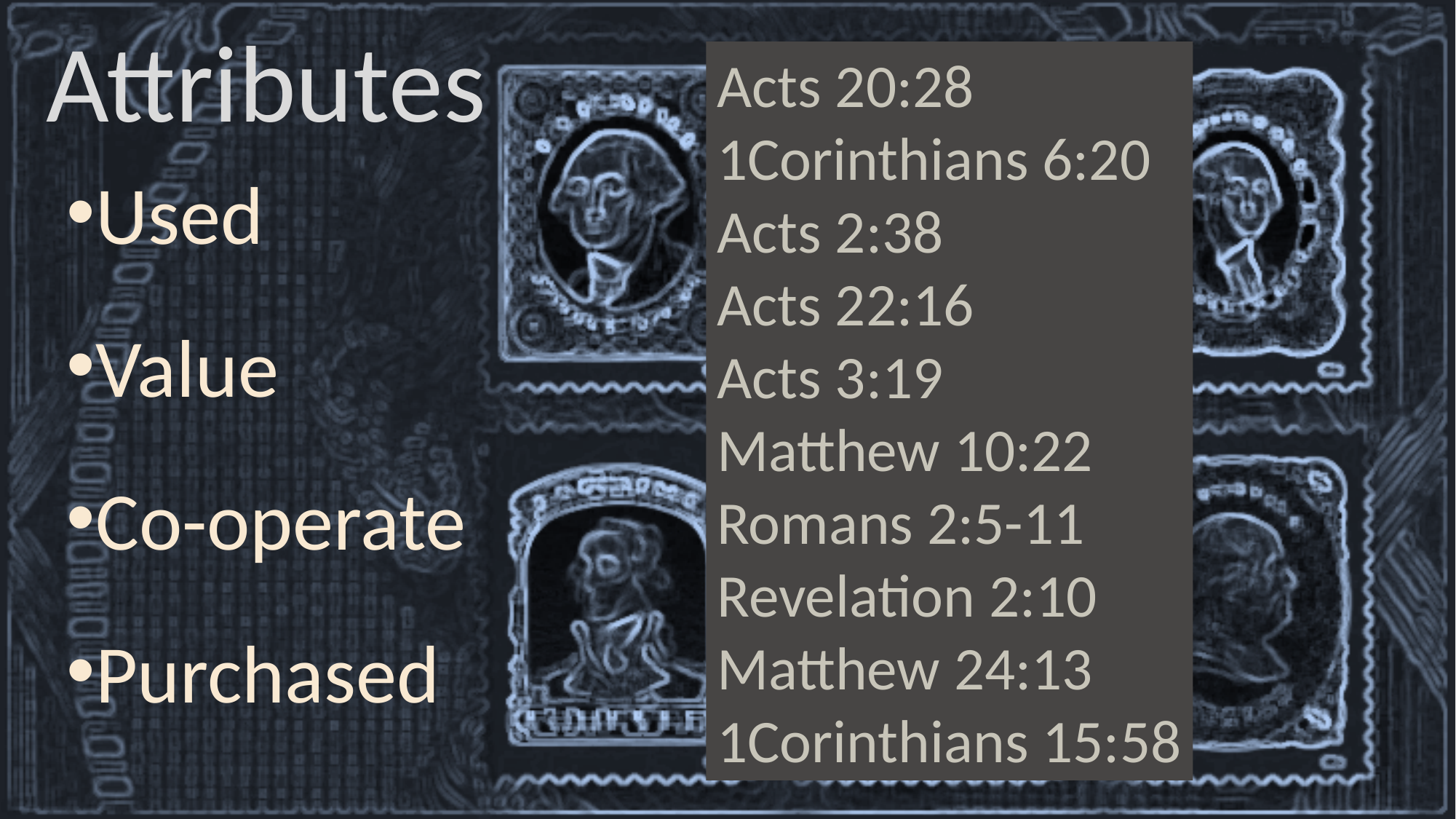

# Attributes
Acts 20:28
1Corinthians 6:20
Acts 2:38
Acts 22:16
Acts 3:19
Matthew 10:22
Romans 2:5-11
Revelation 2:10
Matthew 24:13
1Corinthians 15:58
Used
Value
Co-operate
Purchased